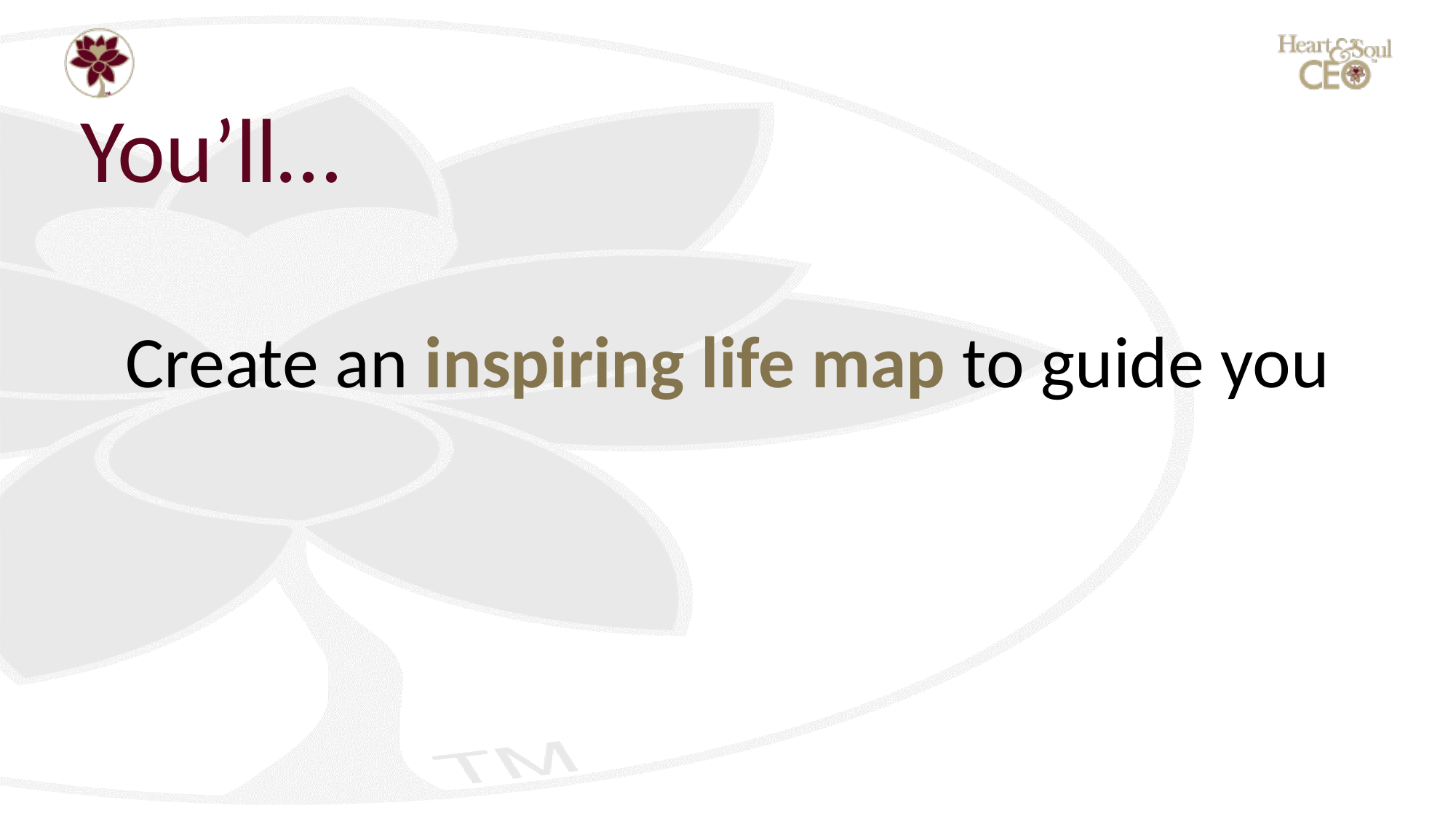

# You’ll…
Create an inspiring life map to guide you